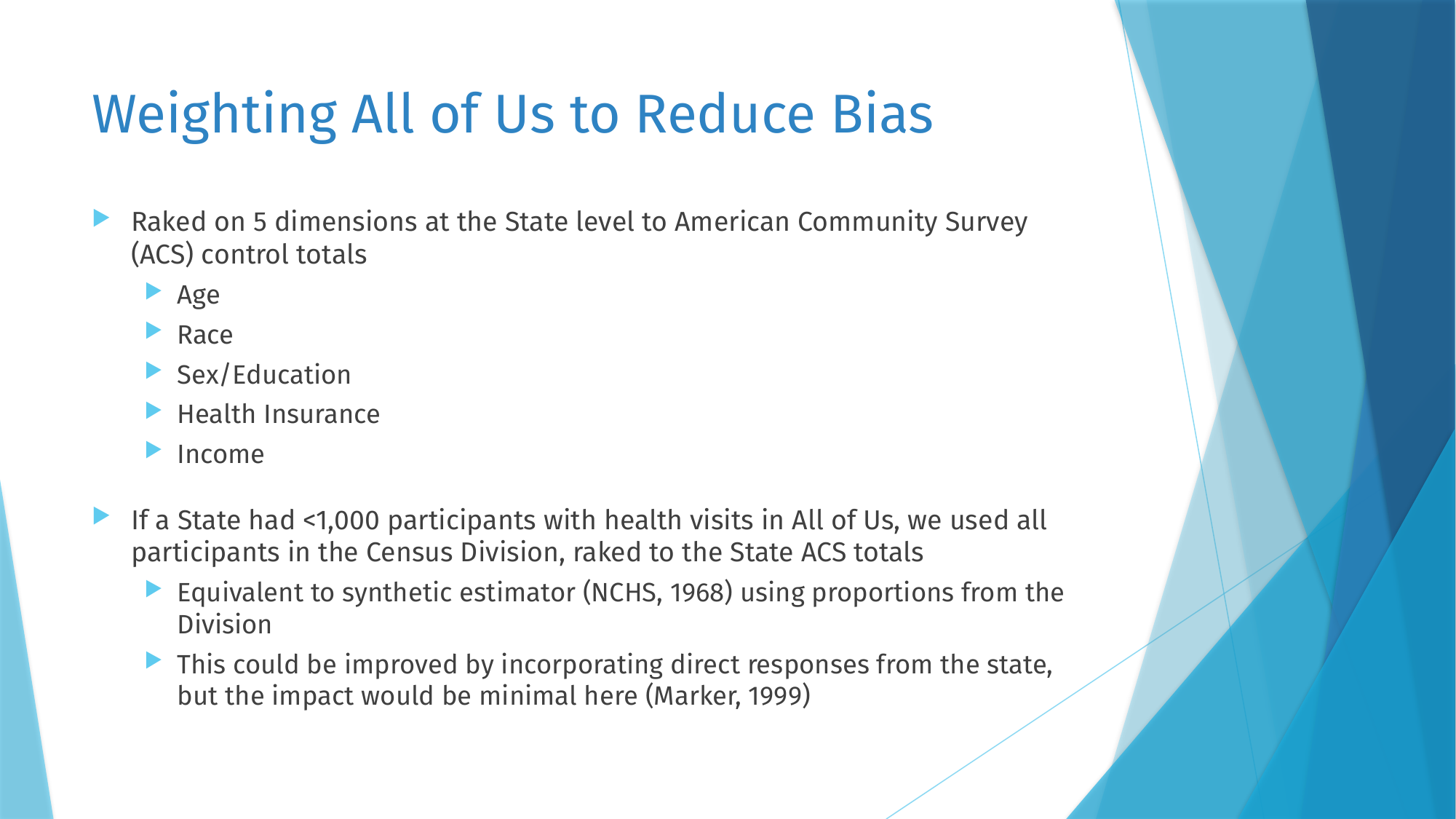

# Weighting All of Us to Reduce Bias
Raked on 5 dimensions at the State level to American Community Survey (ACS) control totals
Age
Race
Sex/Education
Health Insurance
Income

If a State had <1,000 participants with health visits in All of Us, we used all participants in the Census Division, raked to the State ACS totals
Equivalent to synthetic estimator (NCHS, 1968) using proportions from the Division
This could be improved by incorporating direct responses from the state, but the impact would be minimal here (Marker, 1999)